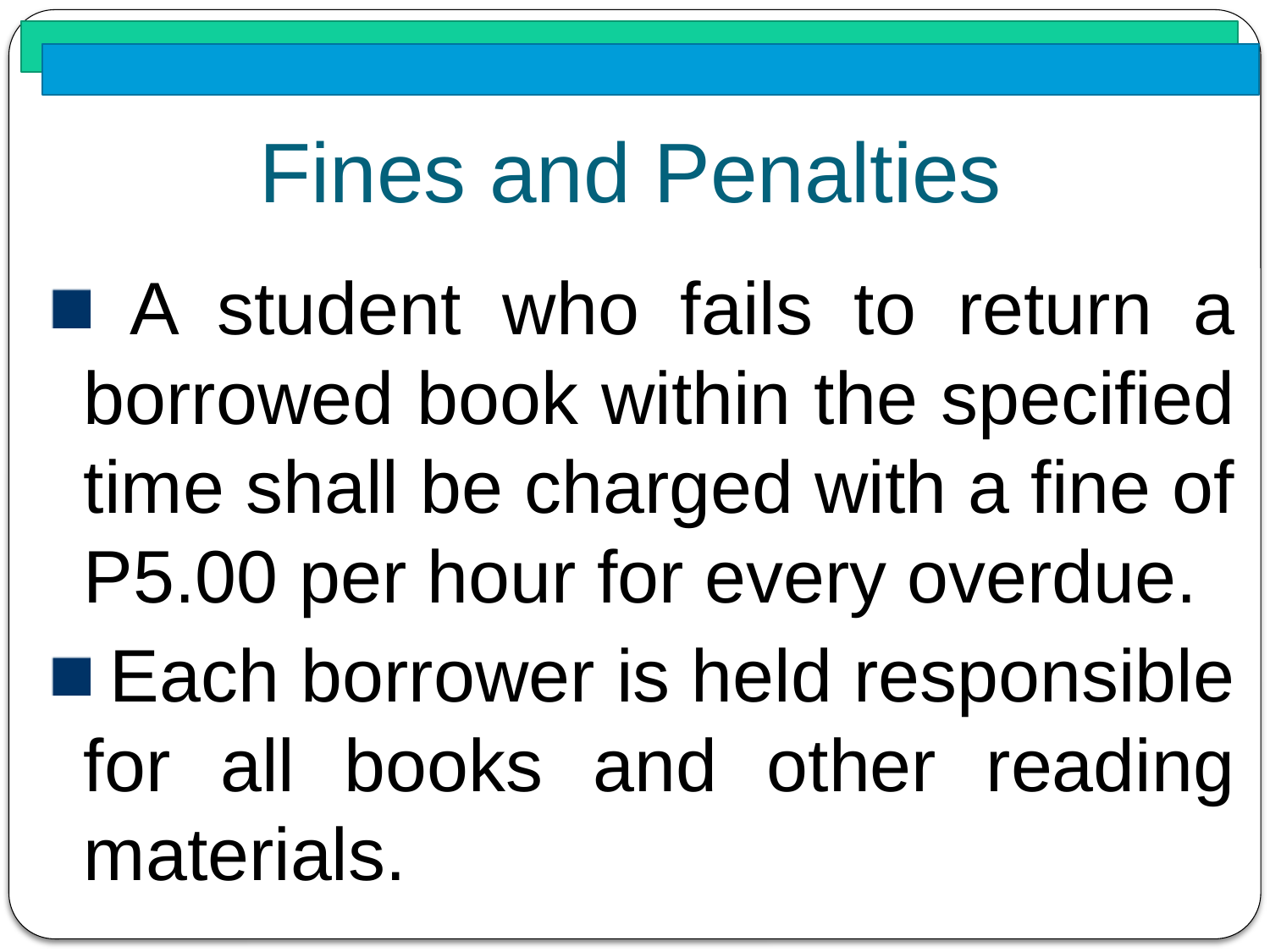

# Fines and Penalties
 A student who fails to return a borrowed book within the specified time shall be charged with a fine of P5.00 per hour for every overdue.
 Each borrower is held responsible for all books and other reading materials.